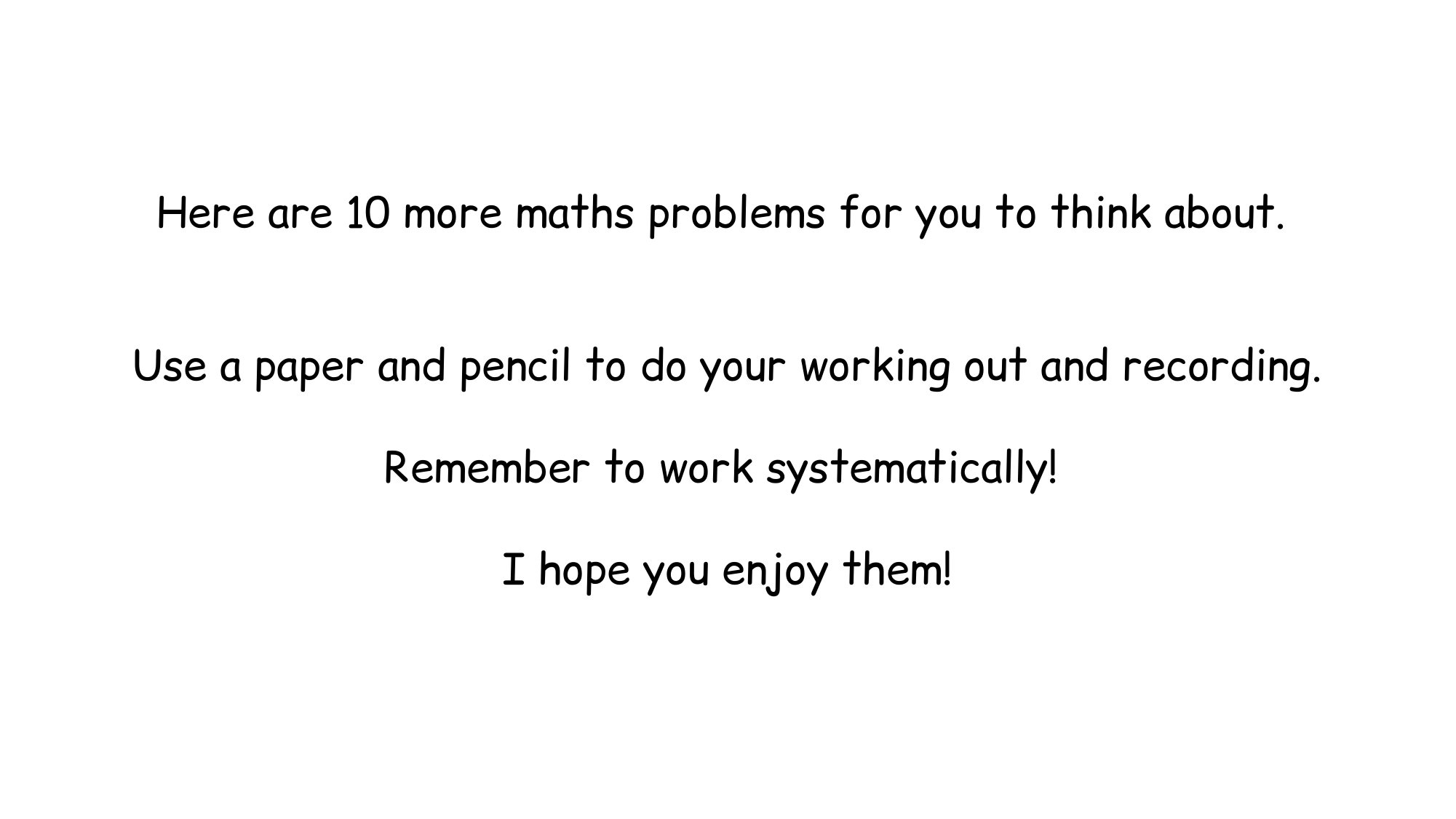

Here are 10 more maths problems for you to think about.

Use a paper and pencil to do your working out and recording.

Remember to work systematically!

I hope you enjoy them!